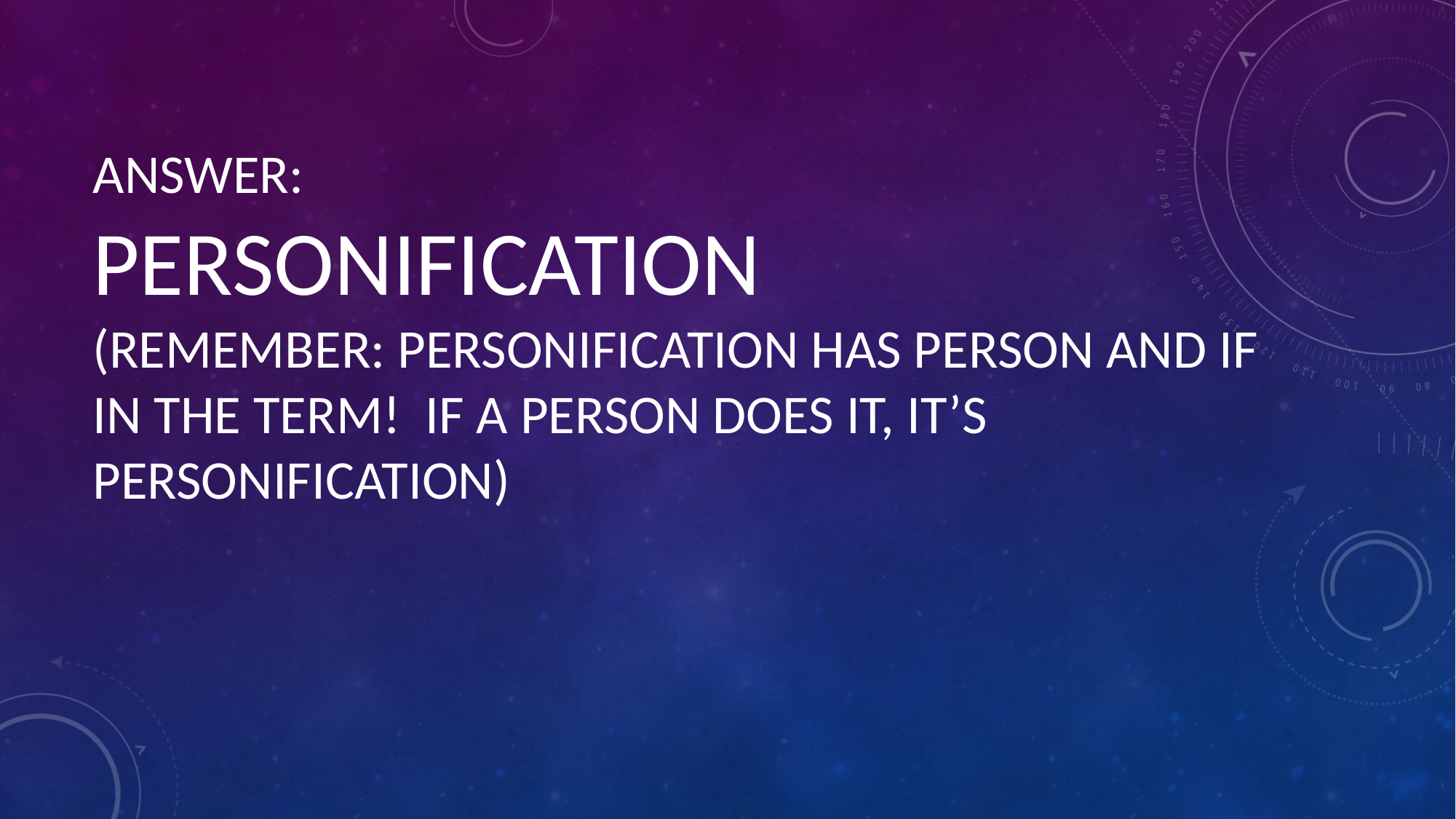

# Answer: Personification (Remember: Personification has Person and if in the term!  If a person does it, it’s personification)